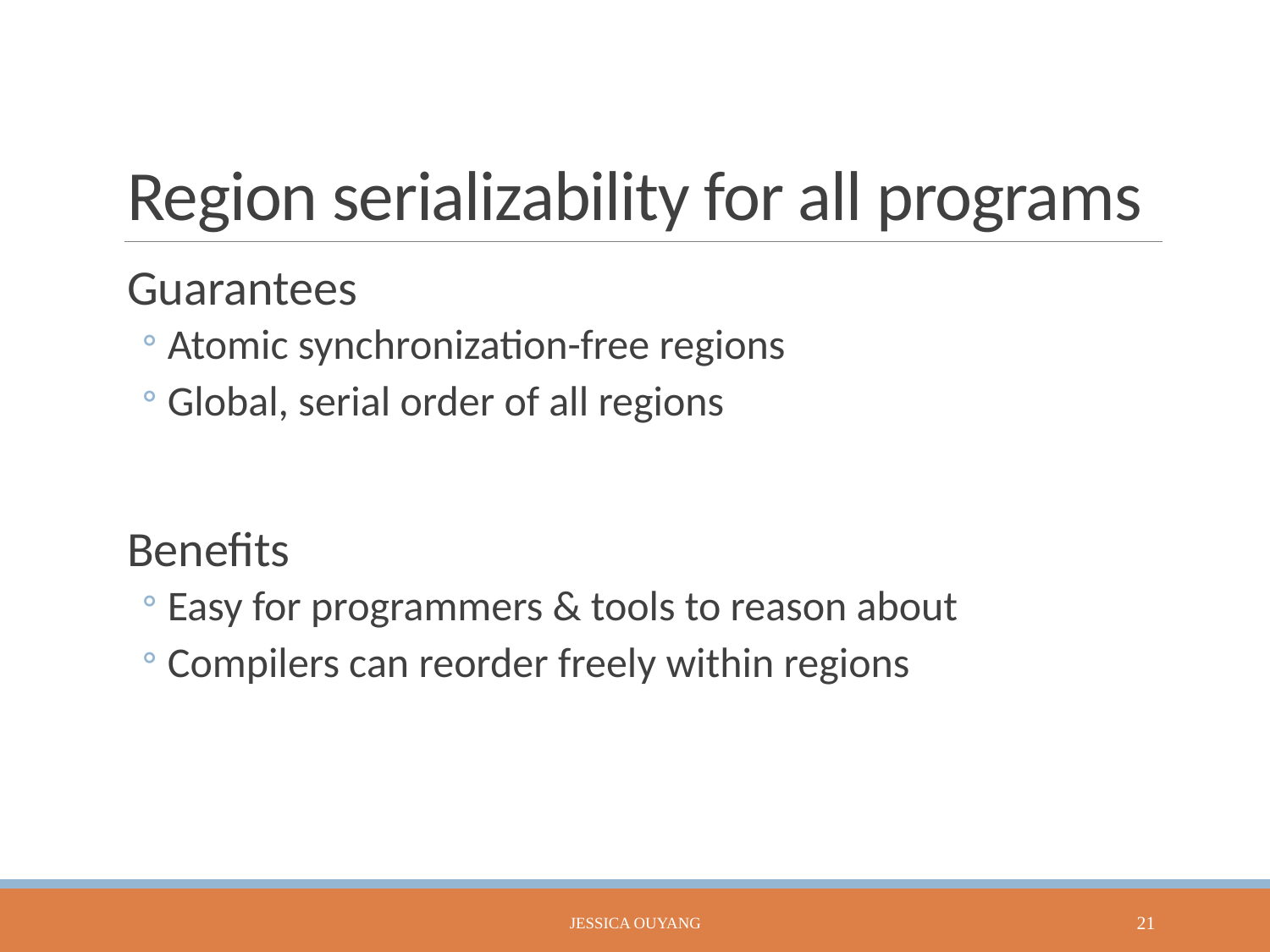

# Region serializability for all programs
Guarantees
Atomic synchronization-free regions
Global, serial order of all regions

Benefits
Easy for programmers & tools to reason about
Compilers can reorder freely within regions
Jessica Ouyang
21